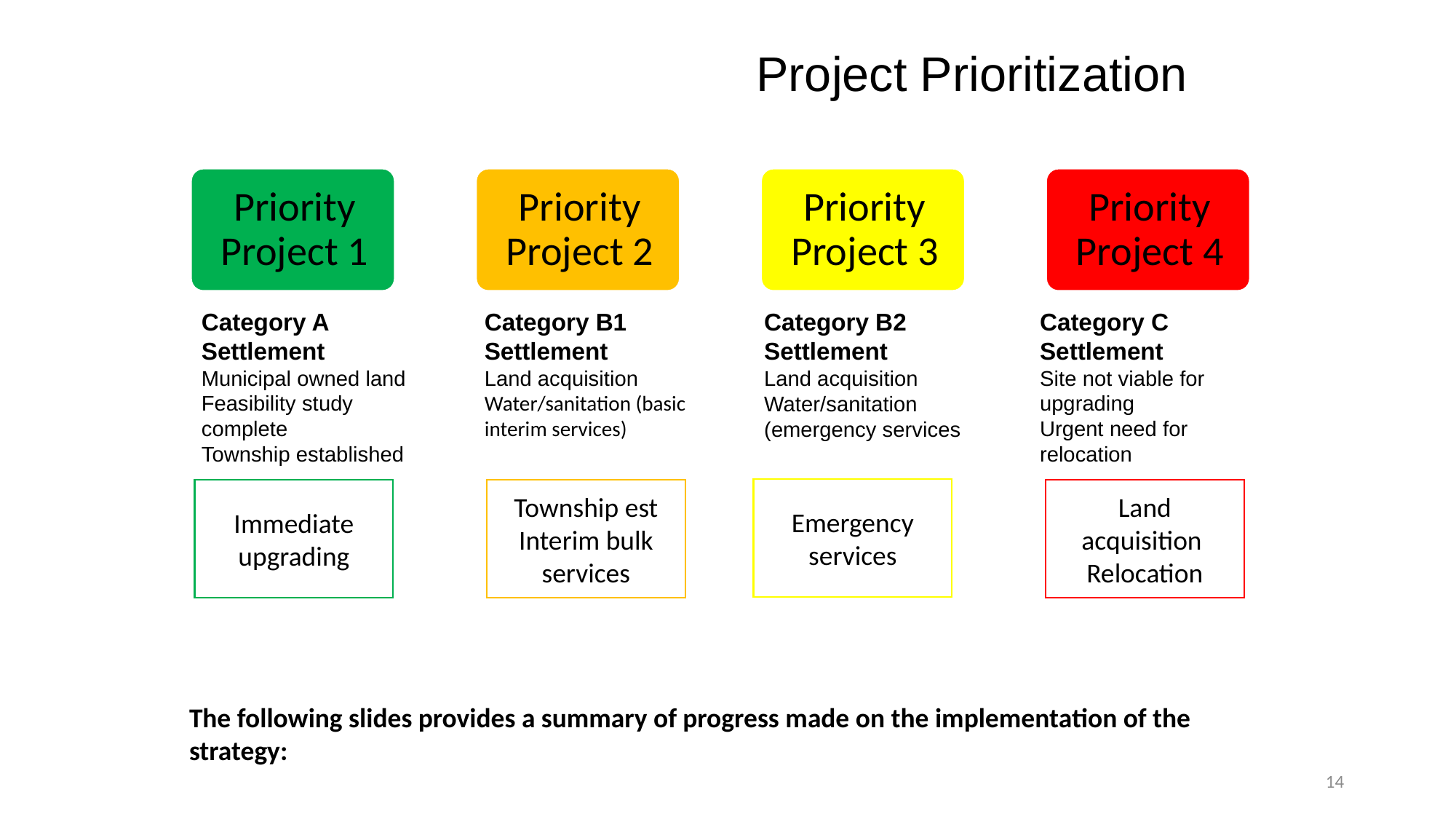

Priority Project 1

Priority Project 2

Priority Project 3

Priority Project 4
# Project Prioritization

Category B1 Settlement
Land acquisition
Water/sanitation (basic interim services)
Category A Settlement
Municipal owned land
Feasibility study complete
Township established
Category C Settlement
Site not viable for upgrading
Urgent need for relocation

Category B2 Settlement
Land acquisition
Water/sanitation (emergency services
Emergency services
Immediate upgrading
Township est
Interim bulk services
Land acquisition
Relocation

The following slides provides a summary of progress made on the implementation of the strategy:
14